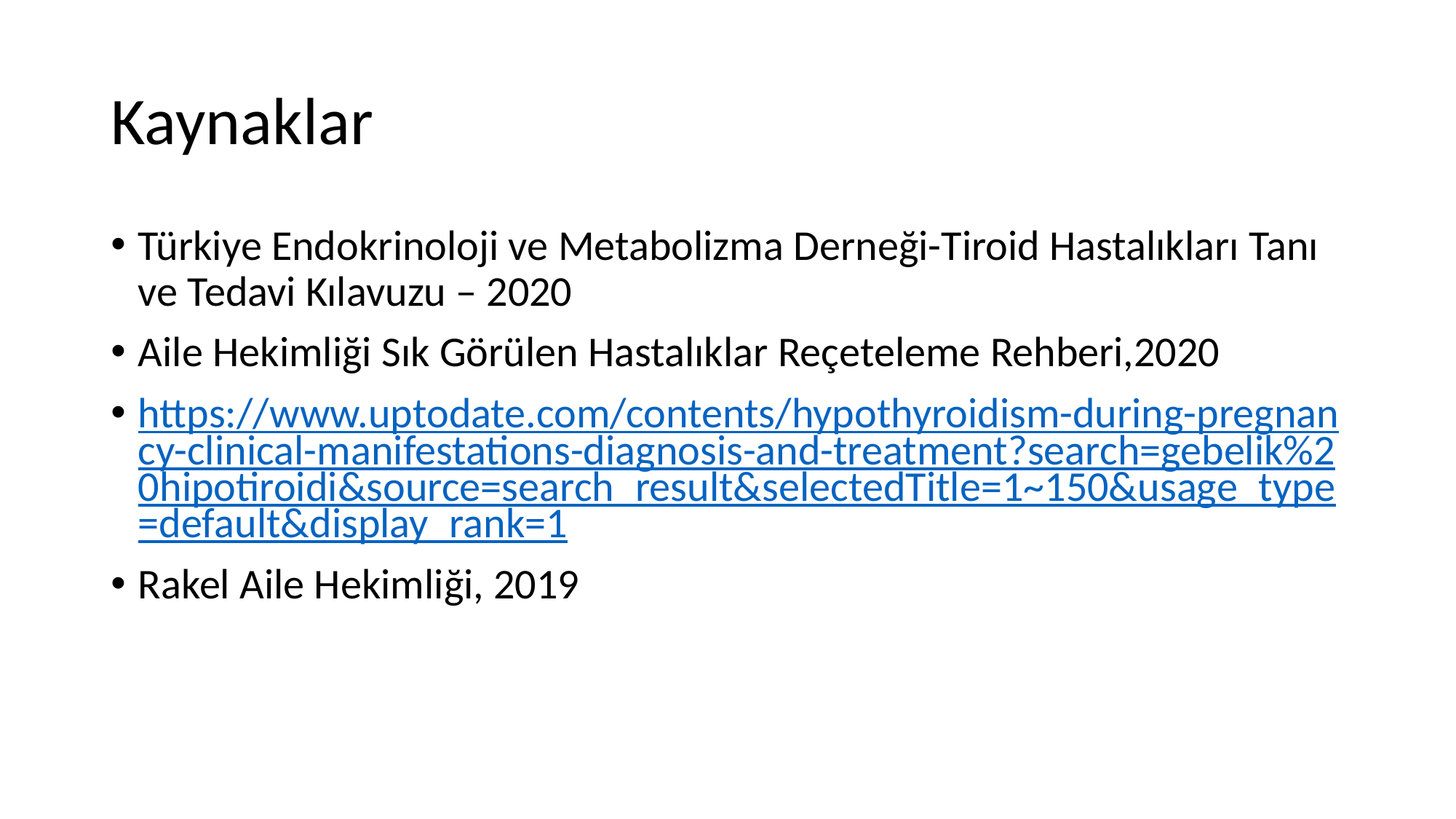

# Kaynaklar
Türkiye Endokrinoloji ve Metabolizma Derneği-Tiroid Hastalıkları Tanı ve Tedavi Kılavuzu – 2020
Aile Hekimliği Sık Görülen Hastalıklar Reçeteleme Rehberi,2020
https://www.uptodate.com/contents/hypothyroidism-during-pregnancy-clinical-manifestations-diagnosis-and-treatment?search=gebelik%20hipotiroidi&source=search_result&selectedTitle=1~150&usage_type=default&display_rank=1
Rakel Aile Hekimliği, 2019